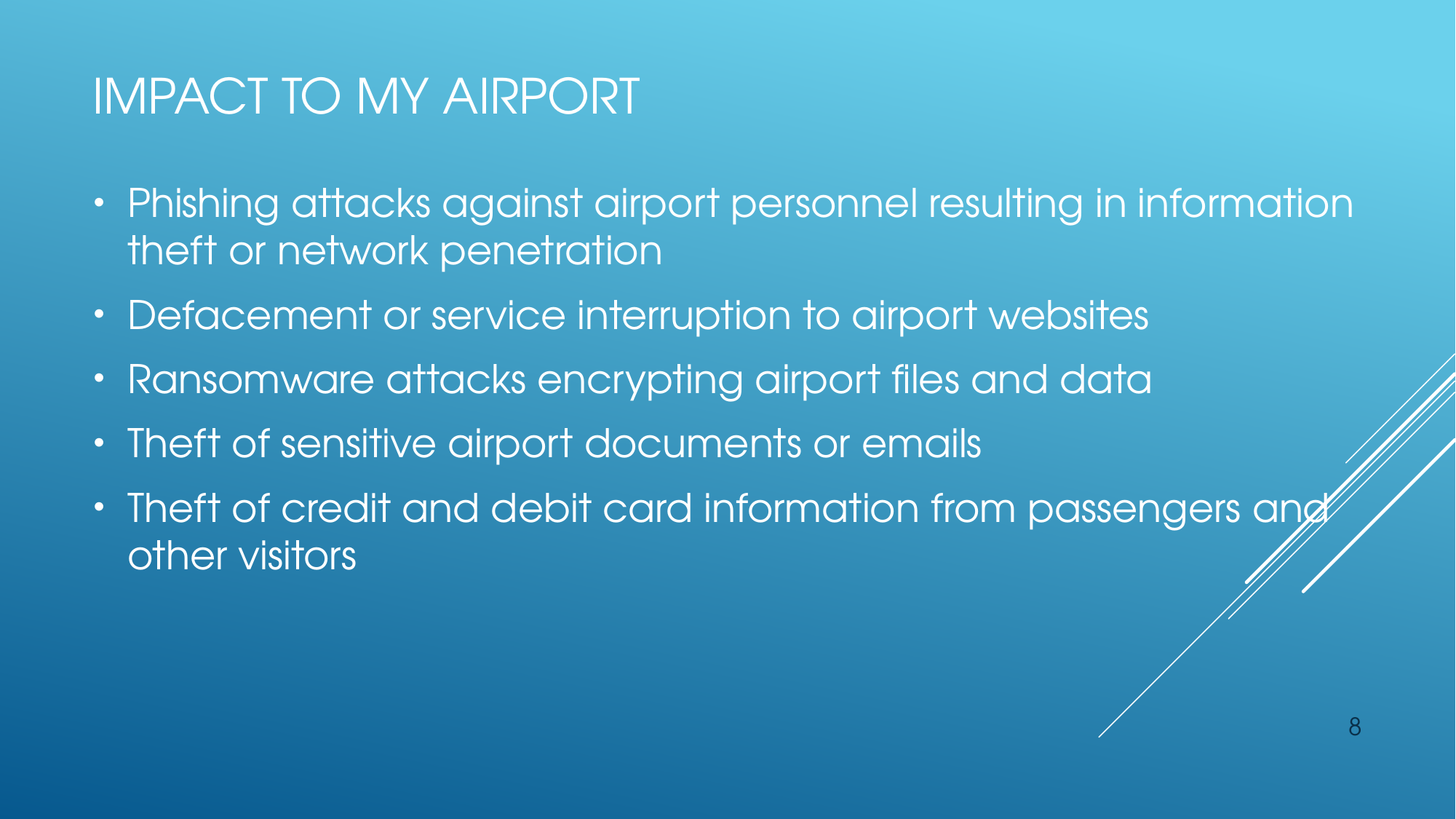

# Impact to my airport
Phishing attacks against airport personnel resulting in information theft or network penetration
Defacement or service interruption to airport websites
Ransomware attacks encrypting airport files and data
Theft of sensitive airport documents or emails
Theft of credit and debit card information from passengers and other visitors

8